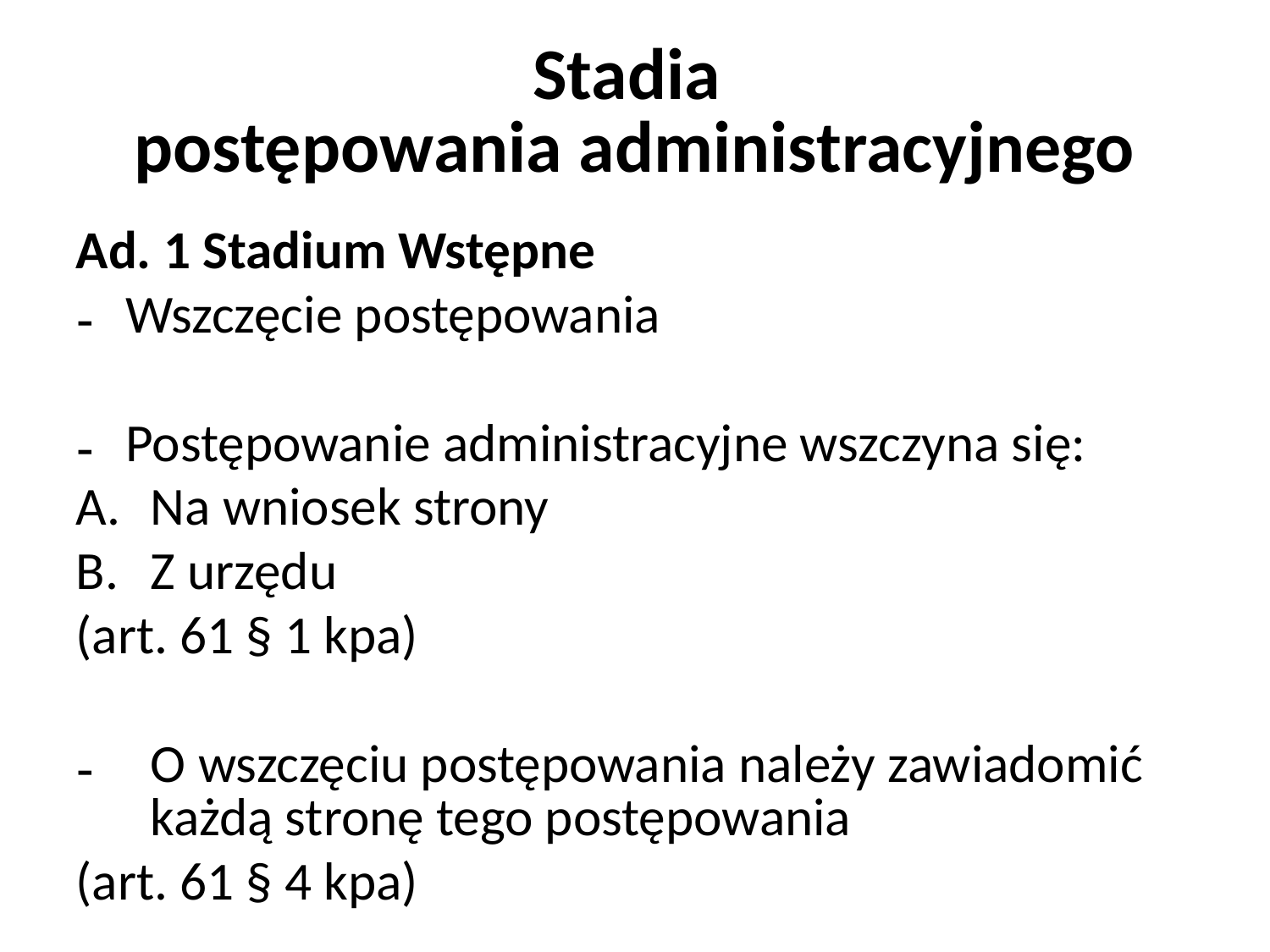

Stadia
postępowania administracyjnego
Ad. 1 Stadium Wstępne
Wszczęcie postępowania

Postępowanie administracyjne wszczyna się:
Na wniosek strony
Z urzędu
(art. 61 § 1 kpa)

O wszczęciu postępowania należy zawiadomić każdą stronę tego postępowania
(art. 61 § 4 kpa)